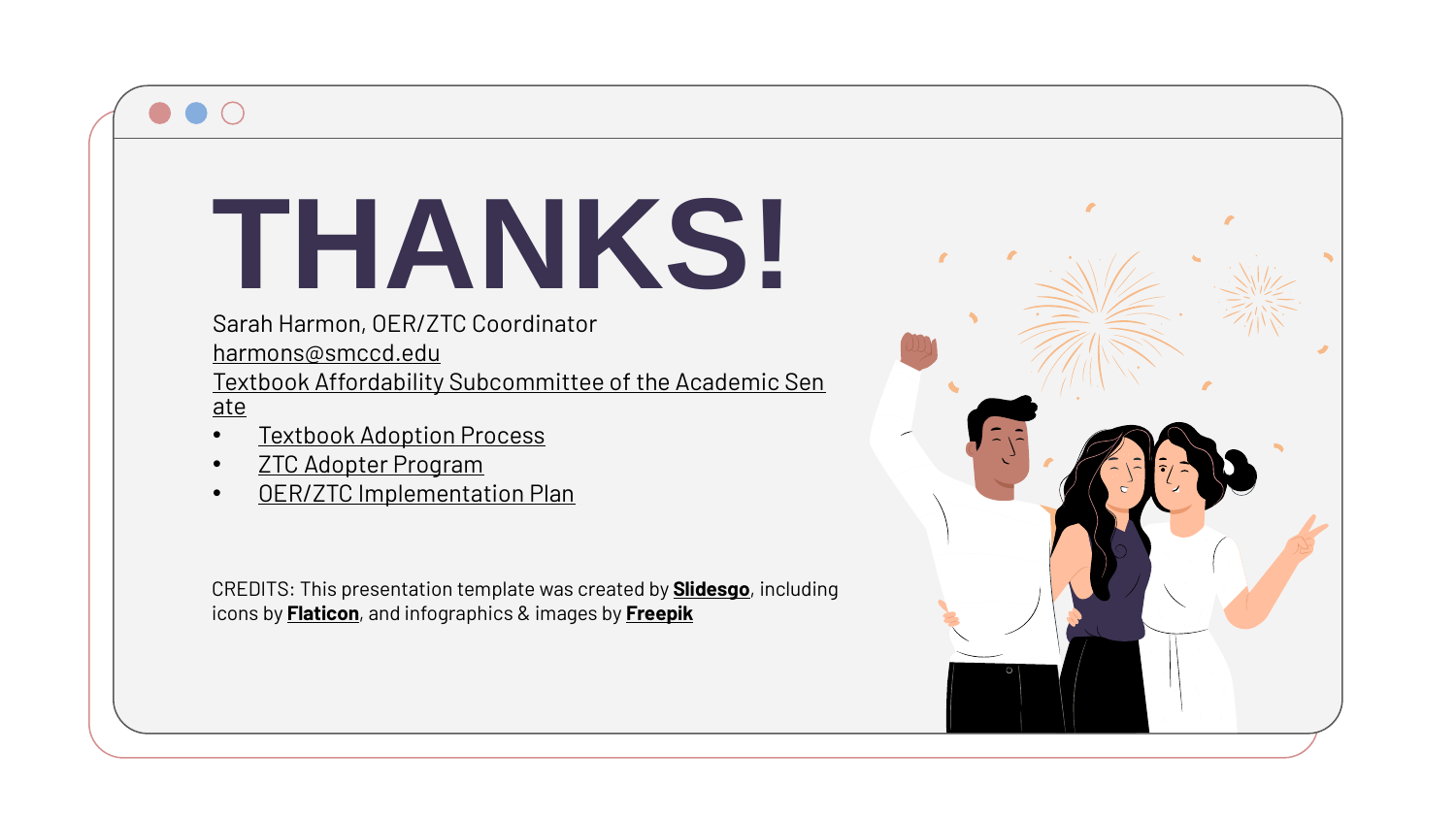

# THANKS!

Sarah Harmon, OER/ZTC Coordinator
harmons@smccd.edu
Textbook Affordability Subcommittee of the Academic Senate
Textbook Adoption Process
ZTC Adopter Program
OER/ZTC Implementation Plan